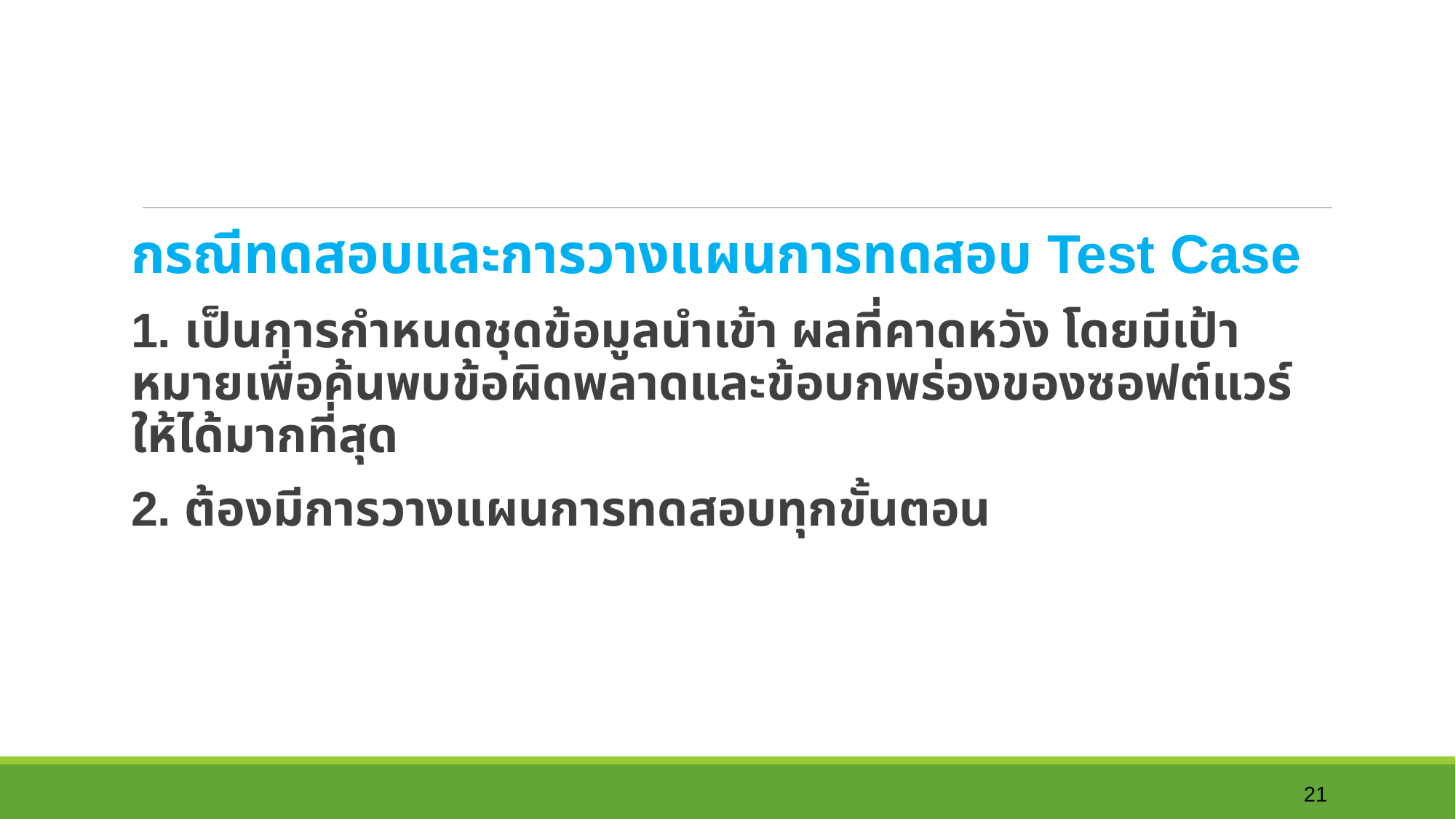

กรณีทดสอบและการวางแผนการทดสอบ Test Case
1. เป็นการกำหนดชุดข้อมูลนำเข้า ผลที่คาดหวัง โดยมีเป้าหมายเพื่อค้นพบข้อผิดพลาดและข้อบกพร่องของซอฟต์แวร์ให้ได้มากที่สุด
2. ต้องมีการวางแผนการทดสอบทุกขั้นตอน
21